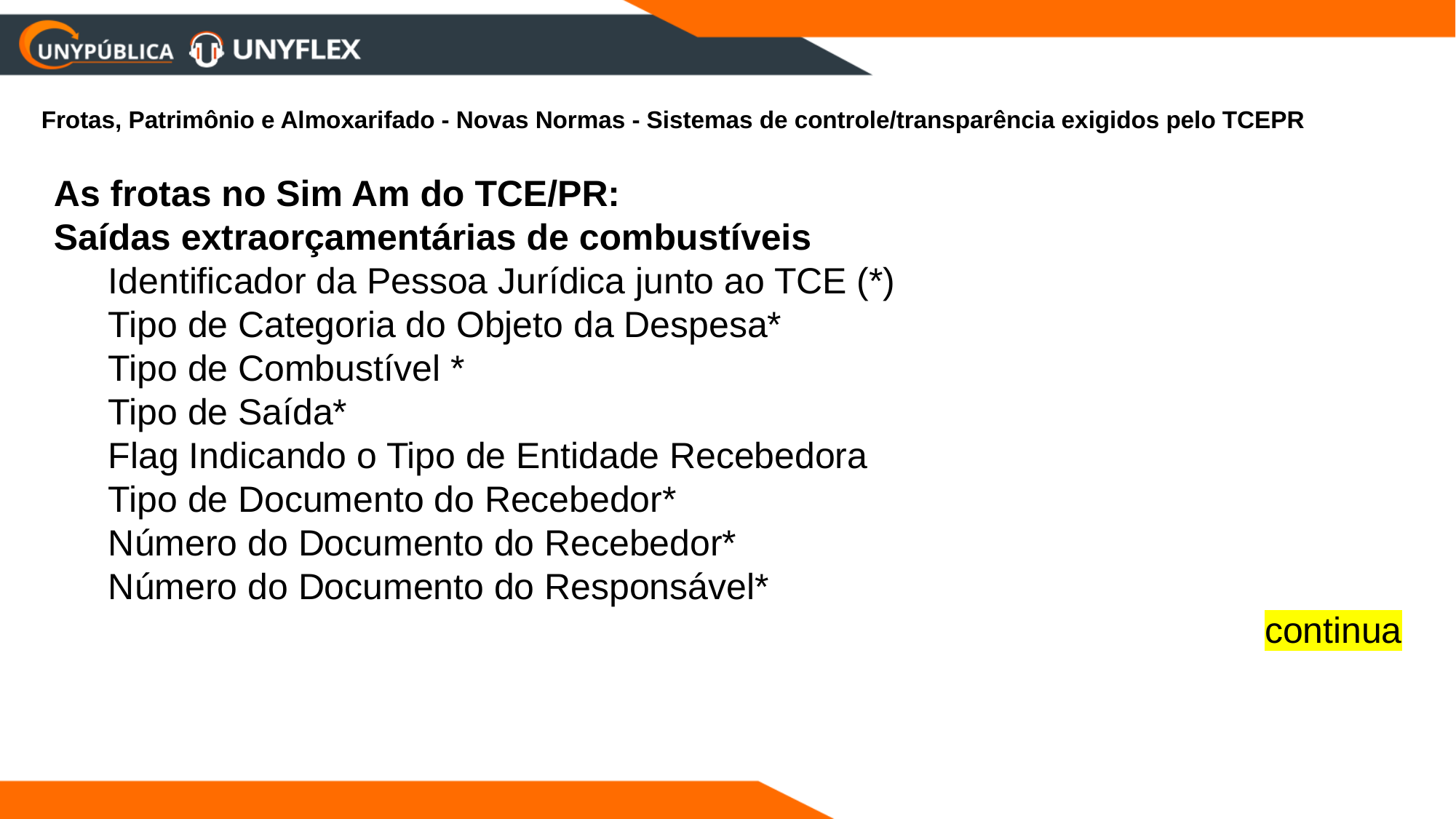

Frotas, Patrimônio e Almoxarifado - Novas Normas - Sistemas de controle/transparência exigidos pelo TCEPR
As frotas no Sim Am do TCE/PR:
Saídas extraorçamentárias de combustíveis
Identificador da Pessoa Jurídica junto ao TCE (*)
Tipo de Categoria do Objeto da Despesa*
Tipo de Combustível *
Tipo de Saída*
Flag Indicando o Tipo de Entidade Recebedora
Tipo de Documento do Recebedor*
Número do Documento do Recebedor*
Número do Documento do Responsável*
continua